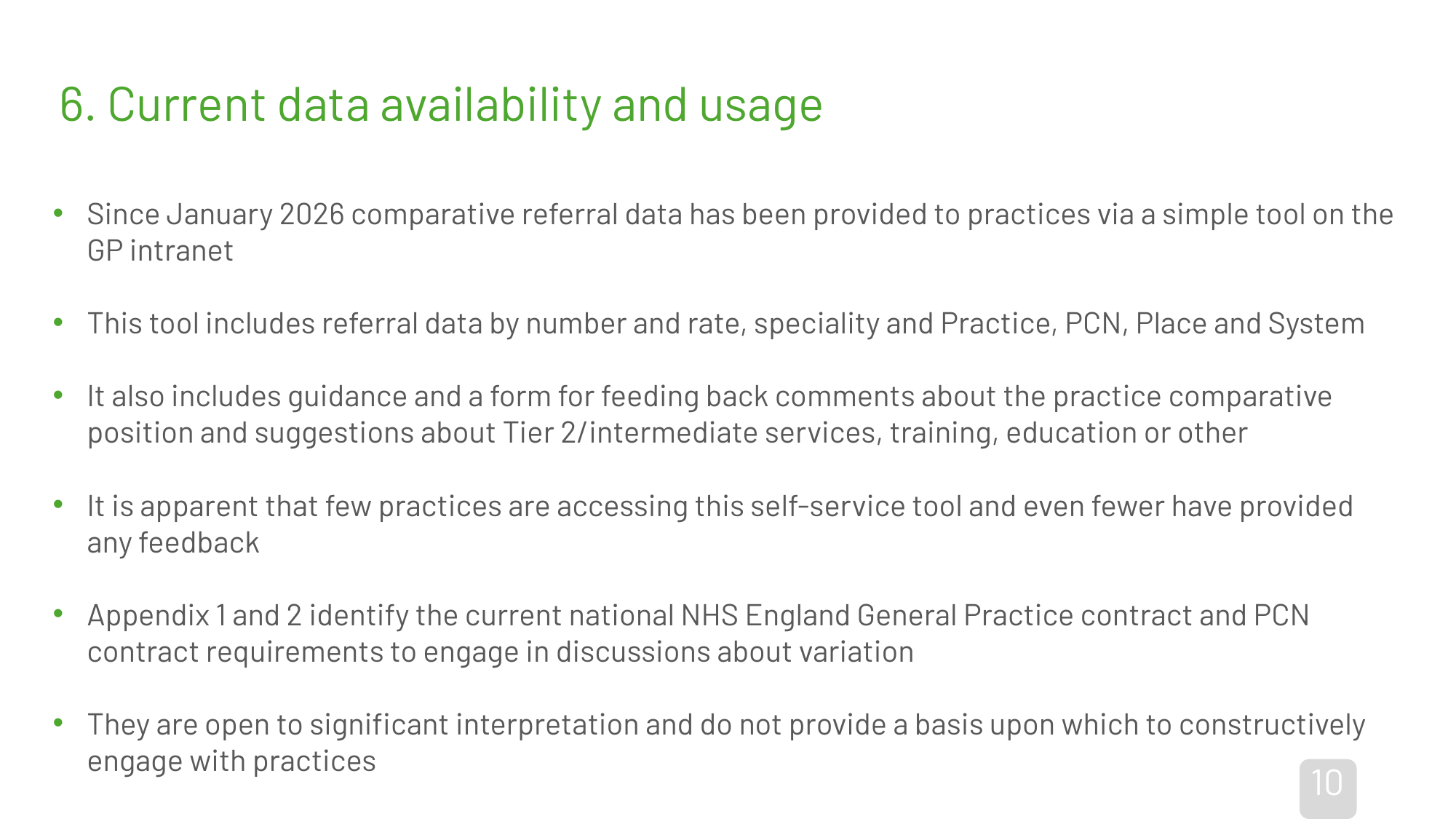

6. Current data availability and usage
Since January 2026 comparative referral data has been provided to practices via a simple tool on the GP intranet

This tool includes referral data by number and rate, speciality and Practice, PCN, Place and System

It also includes guidance and a form for feeding back comments about the practice comparative position and suggestions about Tier 2/intermediate services, training, education or other

It is apparent that few practices are accessing this self-service tool and even fewer have provided any feedback

Appendix 1 and 2 identify the current national NHS England General Practice contract and PCN contract requirements to engage in discussions about variation

They are open to significant interpretation and do not provide a basis upon which to constructively engage with practices
10